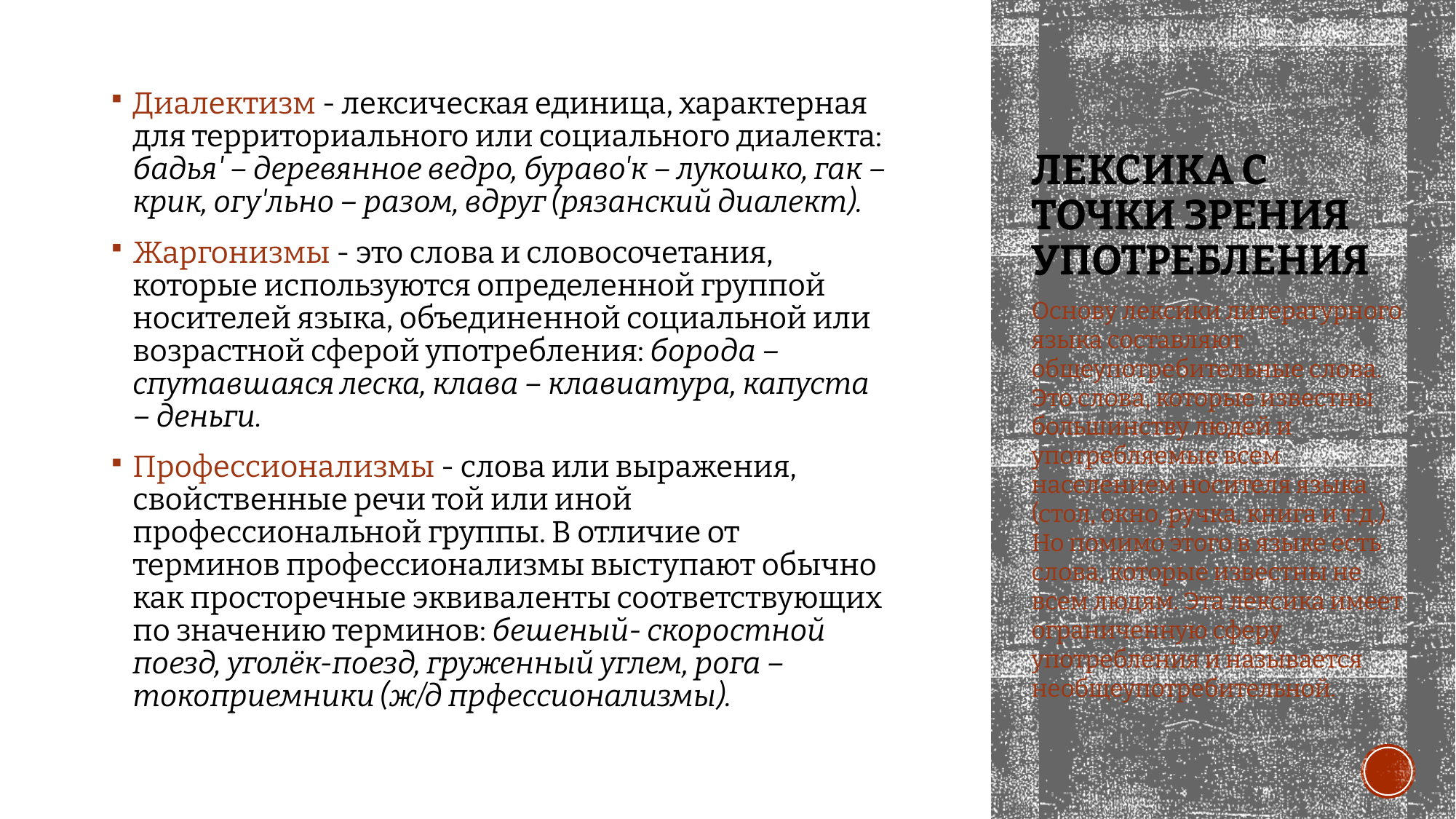

Диалектизм - лексическая единица, характерная для территориального или социального диалекта: бадья' – деревянное ведро, бураво'к – лукошко, гак – крик, огу'льно – разом, вдруг (рязанский диалект).
Жаргонизмы - это слова и словосочетания, которые используются определенной группой носителей языка, объединенной социальной или возрастной сферой употребления: борода – спутавшаяся леска, клава – клавиатура, капуста – деньги.
Профессионализмы - слова или выражения, свойственные речи той или иной профессиональной группы. В отличие от терминов профессионализмы выступают обычно как просторечные эквиваленты соответствующих по значению терминов: бешеный- скоростной поезд, уголёк-поезд, груженный углем, рога – токоприемники (ж/д прфессионализмы).
# Лексика с точки зрения употребления
Основу лексики литературного языка составляют общеупотребительные слова. Это слова, которые известны большинству людей и употребляемые всем населением носителя языка (стол, окно, ручка, книга и т.д.). Но помимо этого в языке есть слова, которые известны не всем людям. Эта лексика имеет ограниченную сферу употребления и называется необщеупотребительной.